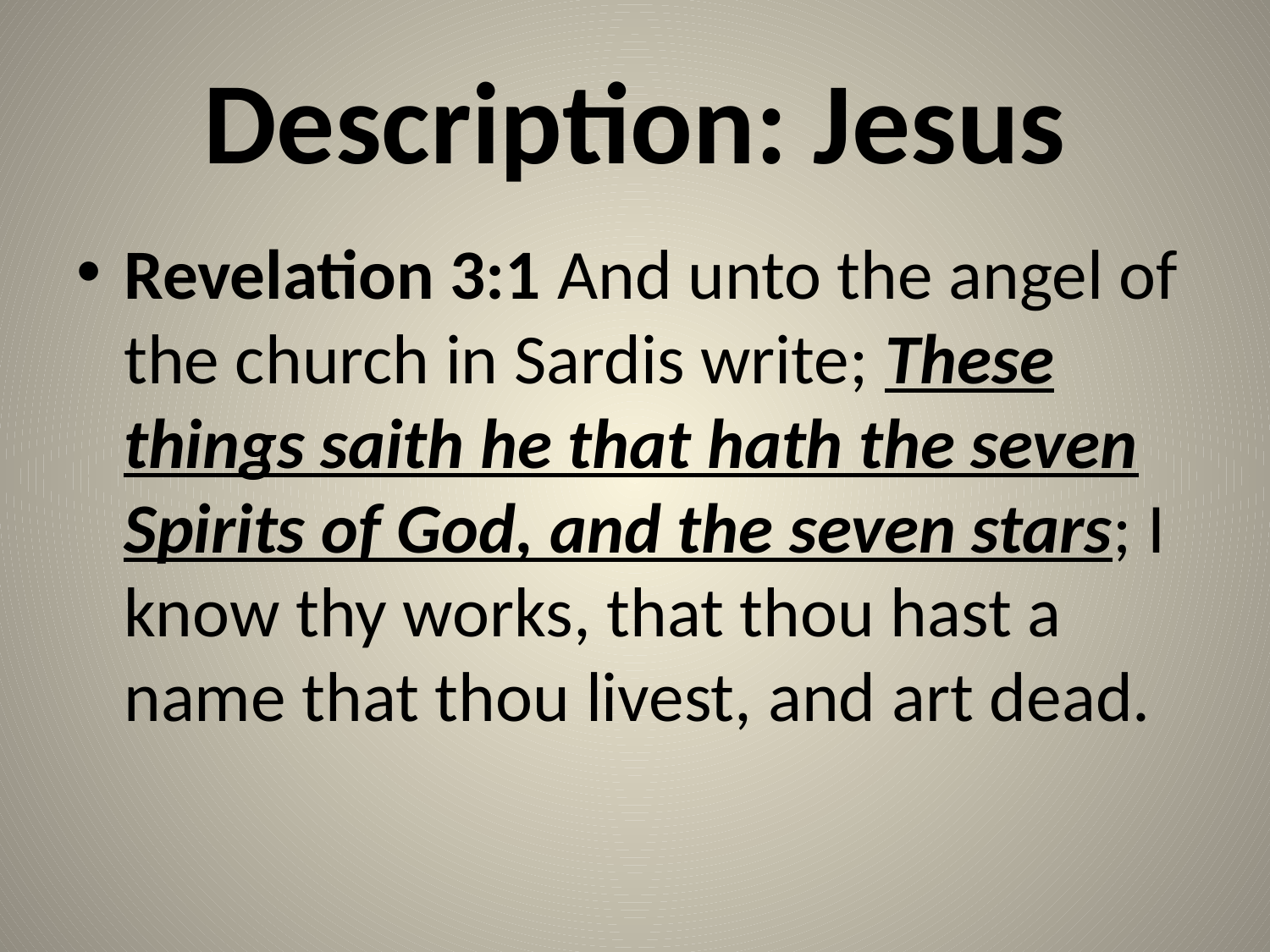

# Description: Jesus
Revelation 3:1 And unto the angel of the church in Sardis write; These things saith he that hath the seven Spirits of God, and the seven stars; I know thy works, that thou hast a name that thou livest, and art dead.